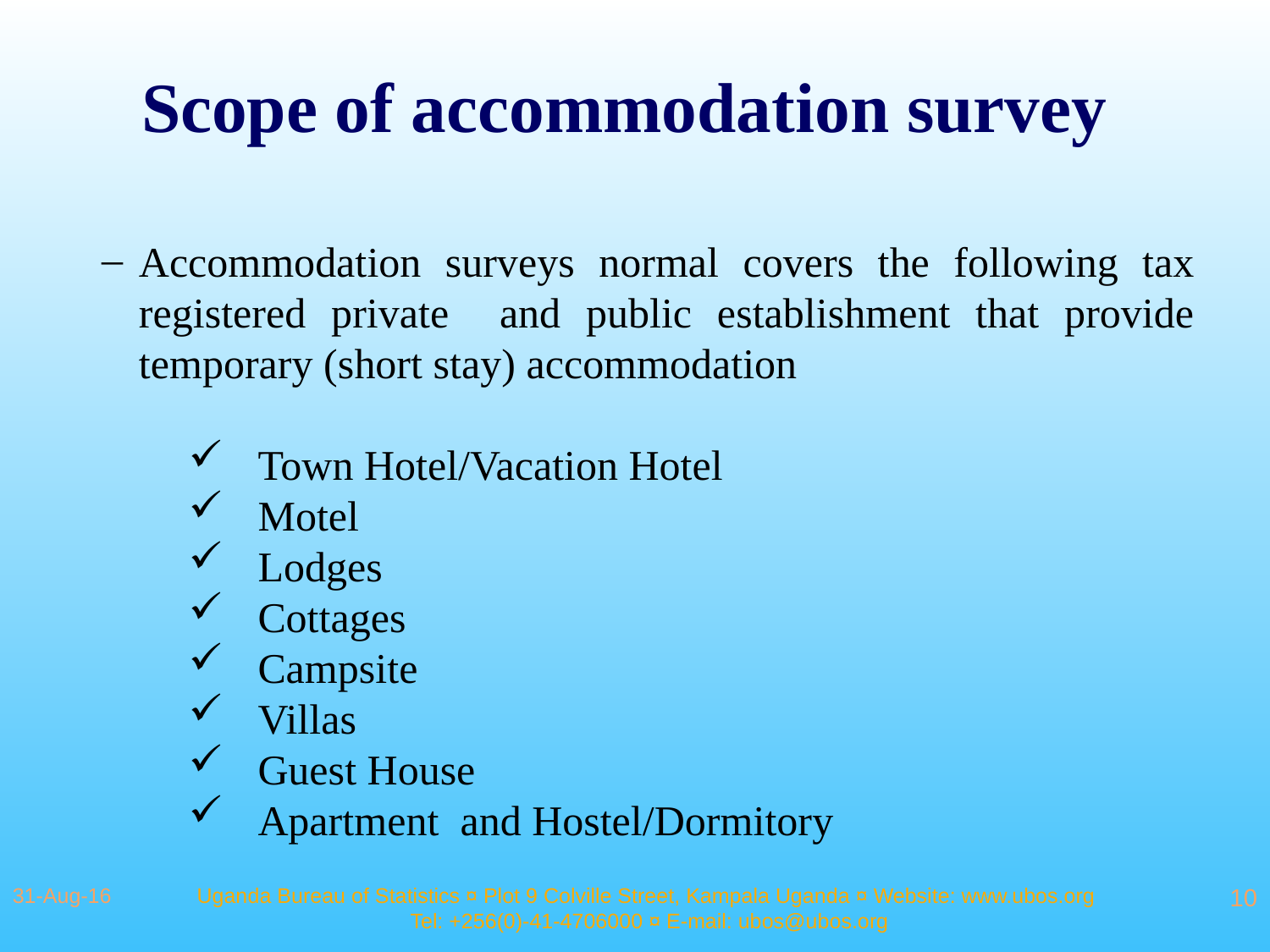

Scope of accommodation survey

Accommodation surveys normal covers the following tax registered private  and public establishment that provide temporary (short stay) accommodation

Town Hotel/Vacation Hotel
Motel
Lodges
Cottages
Campsite
Villas
Guest House
Apartment  and Hostel/Dormitory

31-Aug-16
Uganda Bureau of Statistics ¤ Plot 9 Colville Street, Kampala Uganda ¤ Website: www.ubos.org
Tel: +256(0)-41-4706000 ¤ E-mail: ubos@ubos.org
10